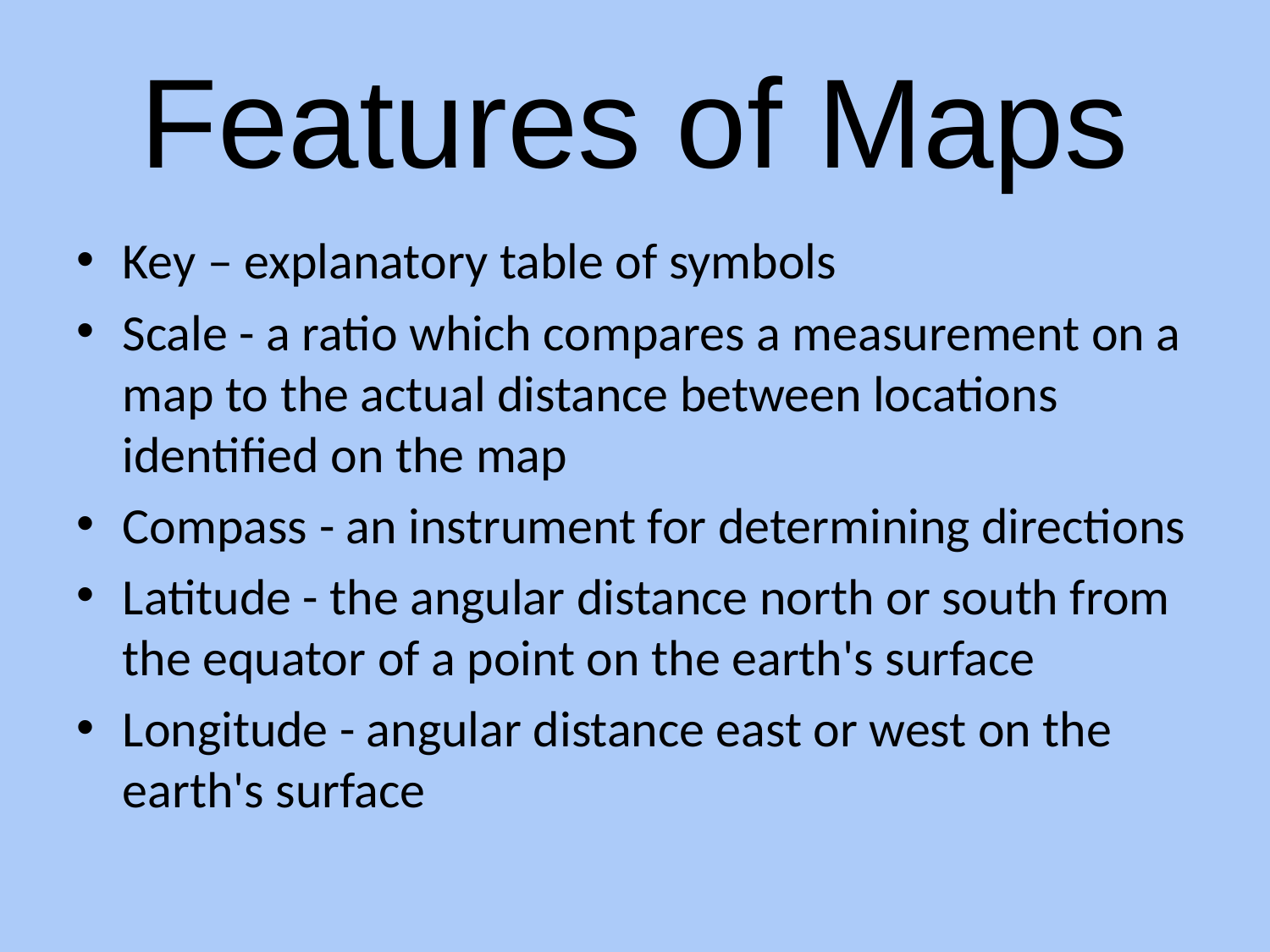

# Features of Maps
Key – explanatory table of symbols
Scale - a ratio which compares a measurement on a map to the actual distance between locations identified on the map
Compass - an instrument for determining directions
Latitude - the angular distance north or south from the equator of a point on the earth's surface
Longitude - angular distance east or west on the earth's surface